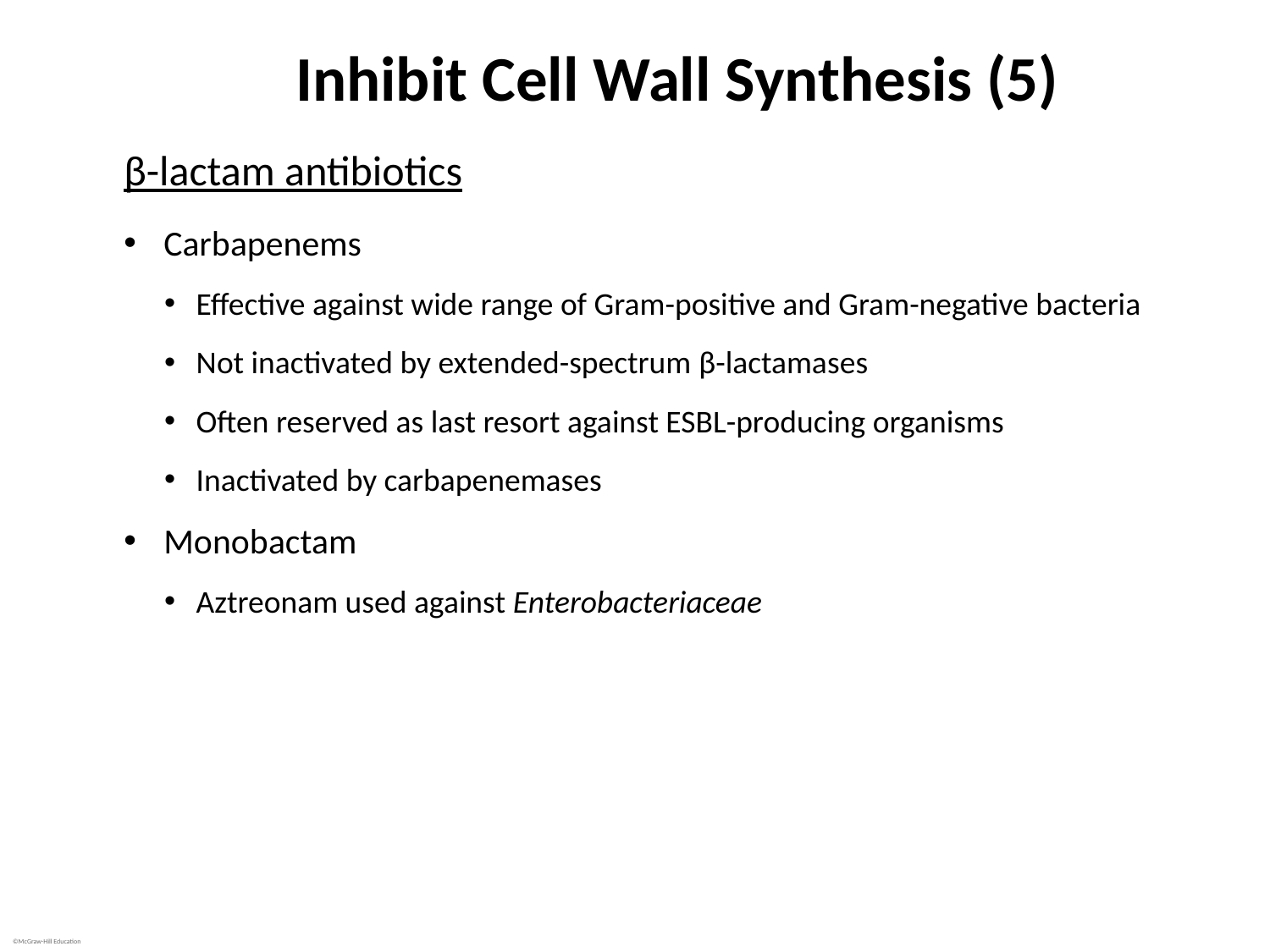

# Inhibit Cell Wall Synthesis (5)
β-lactam antibiotics
Carbapenems
Effective against wide range of Gram-positive and Gram-negative bacteria
Not inactivated by extended-spectrum β-lactamases
Often reserved as last resort against ESBL-producing organisms
Inactivated by carbapenemases
Monobactam
Aztreonam used against Enterobacteriaceae